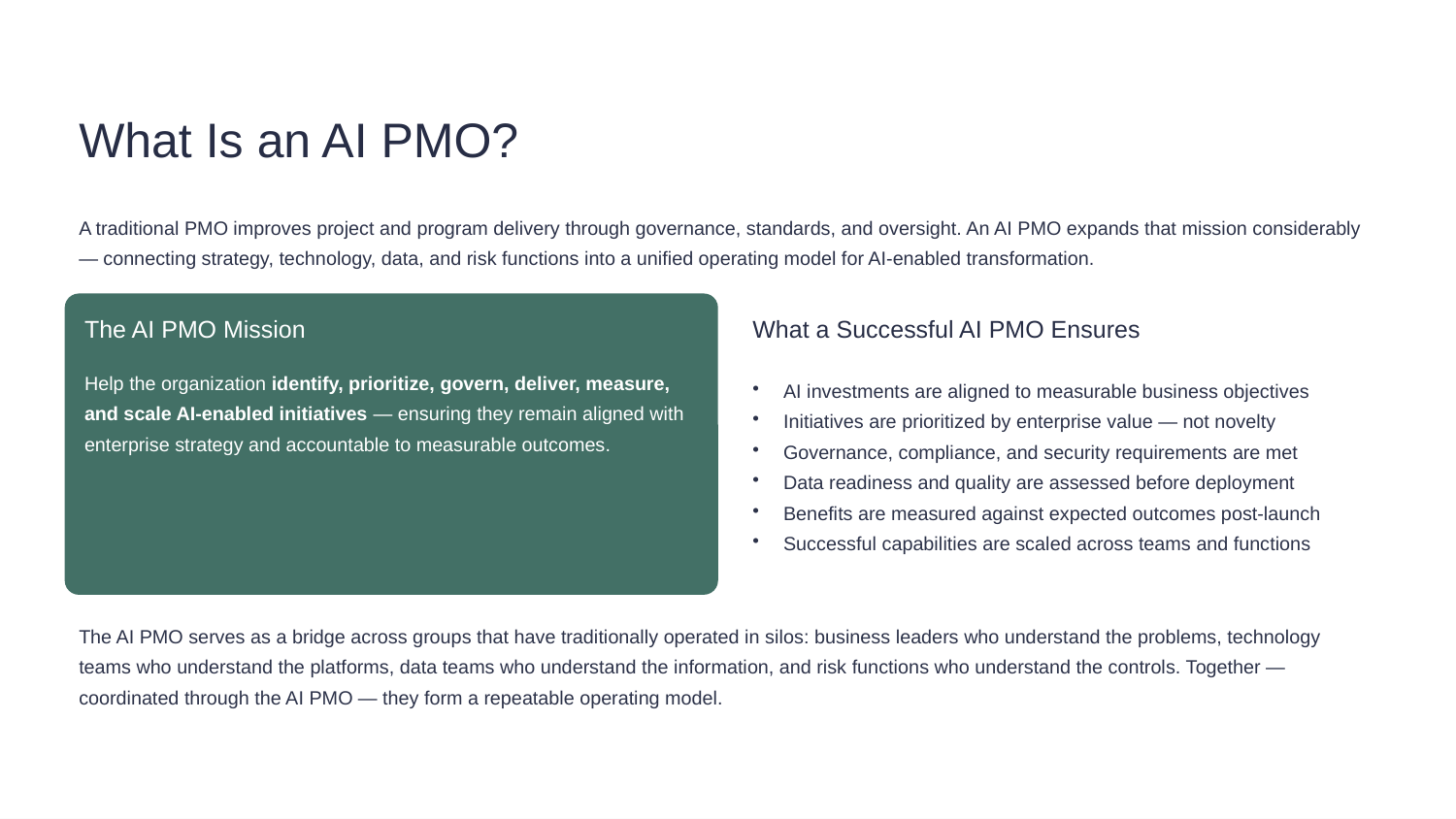

What Is an AI PMO?
A traditional PMO improves project and program delivery through governance, standards, and oversight. An AI PMO expands that mission considerably — connecting strategy, technology, data, and risk functions into a unified operating model for AI-enabled transformation.

The AI PMO Mission
What a Successful AI PMO Ensures
Help the organization identify, prioritize, govern, deliver, measure, and scale AI-enabled initiatives — ensuring they remain aligned with enterprise strategy and accountable to measurable outcomes.
AI investments are aligned to measurable business objectives
Initiatives are prioritized by enterprise value — not novelty
Governance, compliance, and security requirements are met
Data readiness and quality are assessed before deployment
Benefits are measured against expected outcomes post-launch
Successful capabilities are scaled across teams and functions
The AI PMO serves as a bridge across groups that have traditionally operated in silos: business leaders who understand the problems, technology teams who understand the platforms, data teams who understand the information, and risk functions who understand the controls. Together — coordinated through the AI PMO — they form a repeatable operating model.